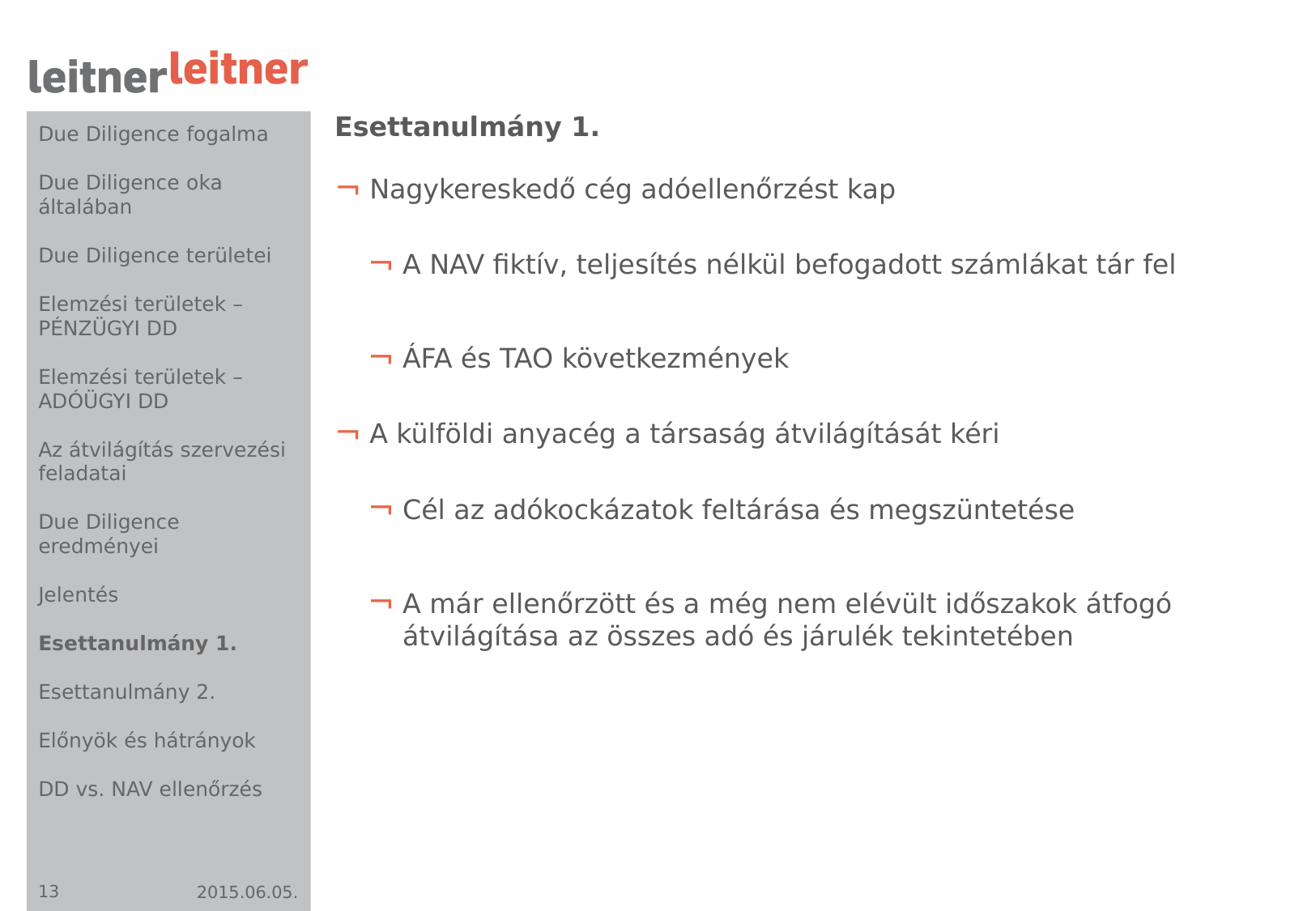

# Esettanulmány 1.
Due Diligence fogalma

Due Diligence oka általában

Due Diligence területei

Elemzési területek – PÉNZÜGYI DD

Elemzési területek – ADÓÜGYI DD

Az átvilágítás szervezési feladatai

Due Diligence eredményei

Jelentés

Esettanulmány 1.
Esettanulmány 2.

Előnyök és hátrányok

DD vs. NAV ellenőrzés

Nagykereskedő cég adóellenőrzést kap

A NAV fiktív, teljesítés nélkül befogadott számlákat tár fel

ÁFA és TAO következmények

A külföldi anyacég a társaság átvilágítását kéri

Cél az adókockázatok feltárása és megszüntetése

A már ellenőrzött és a még nem elévült időszakok átfogó átvilágítása az összes adó és járulék tekintetében